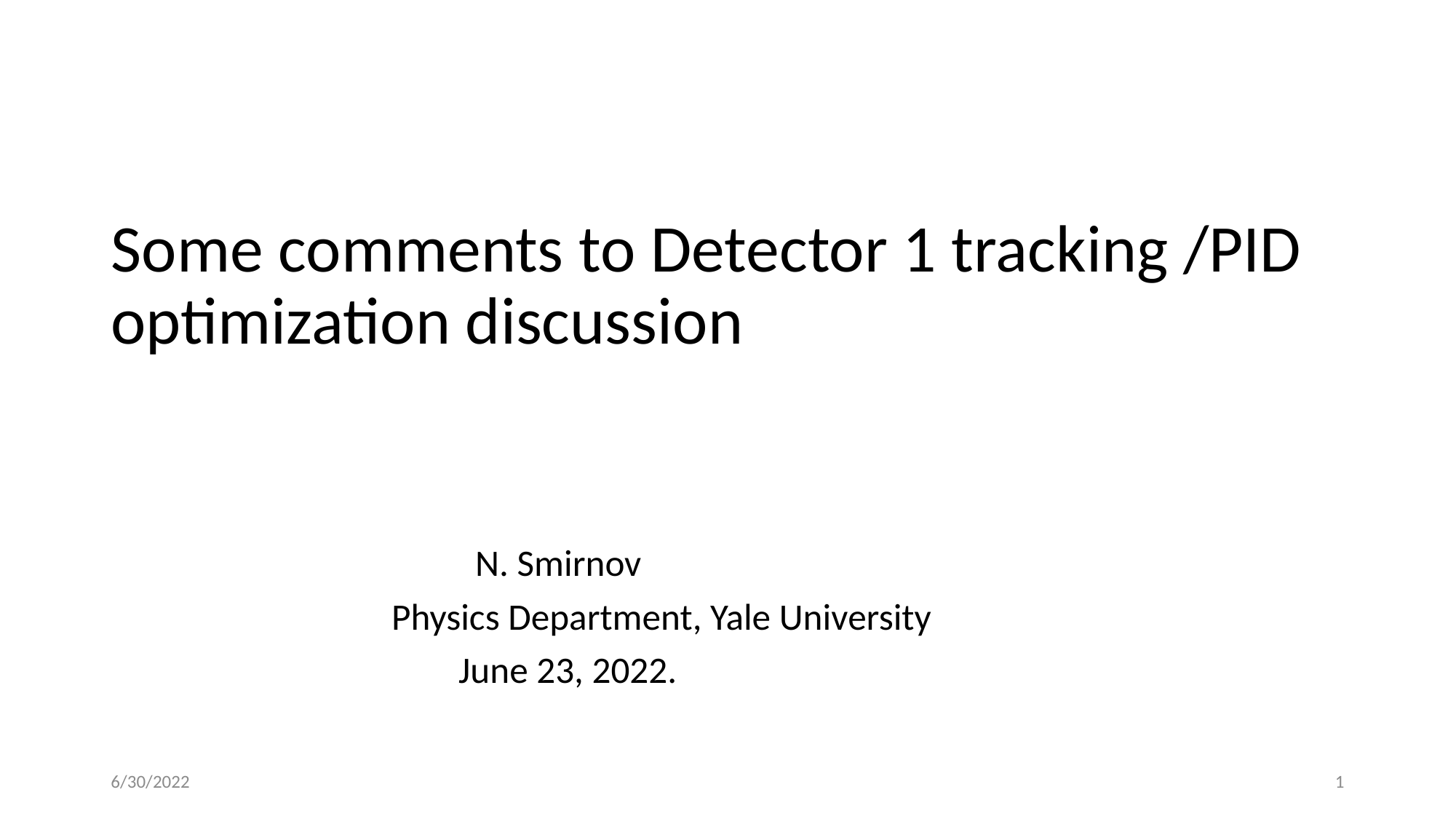

# Some comments to Detector 1 tracking /PID optimization discussion
                                              N. Smirnov
                                    Physics Department, Yale University
                                            June 23, 2022.
6/30/2022
1